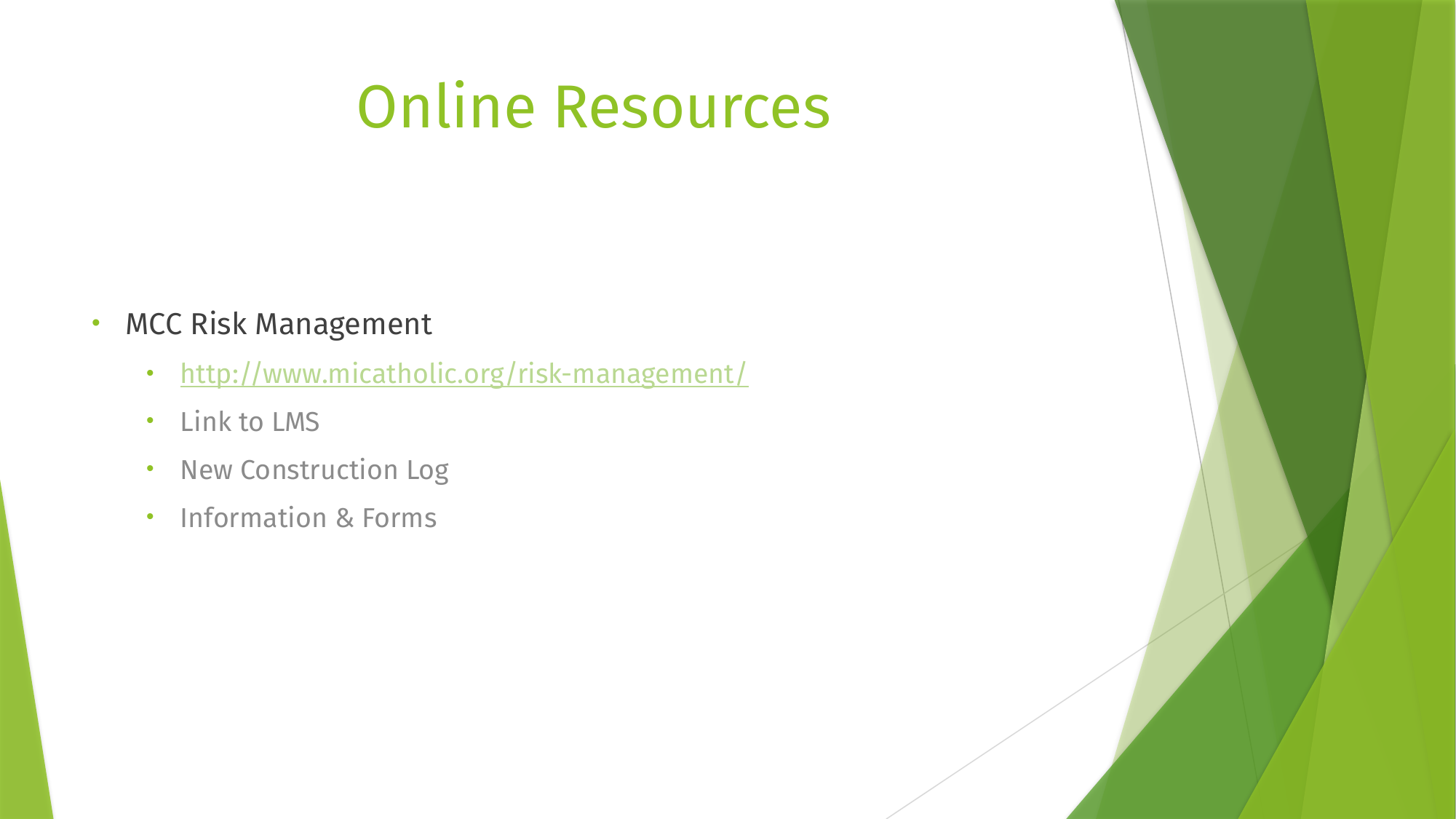

# Online Resources
MCC Risk Management
http://www.micatholic.org/risk-management/
Link to LMS
New Construction Log
Information & Forms